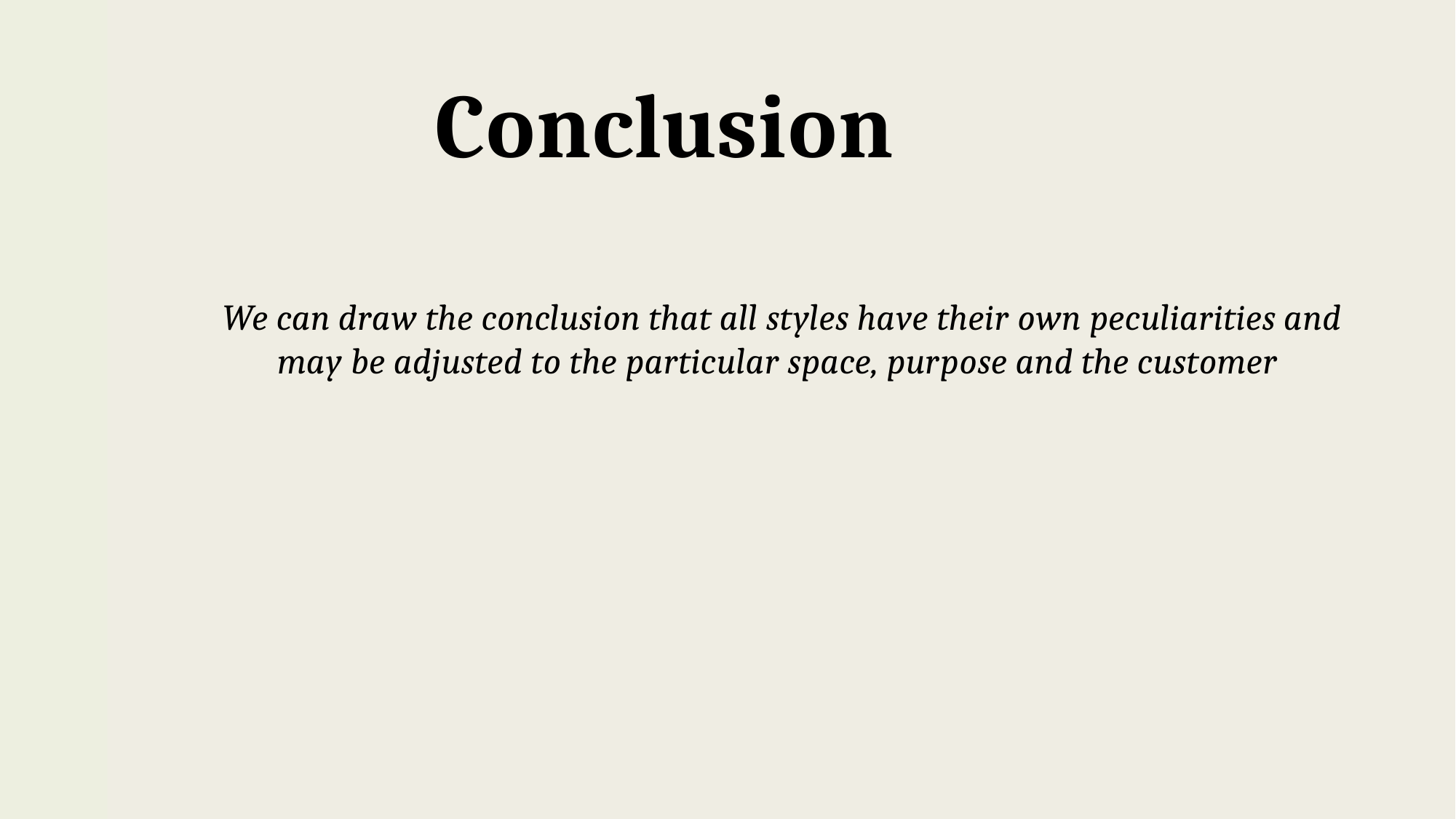

Conclusion
We can draw the conclusion that all styles have their own peculiarities and may be adjusted to the particular space, purpose and the customer